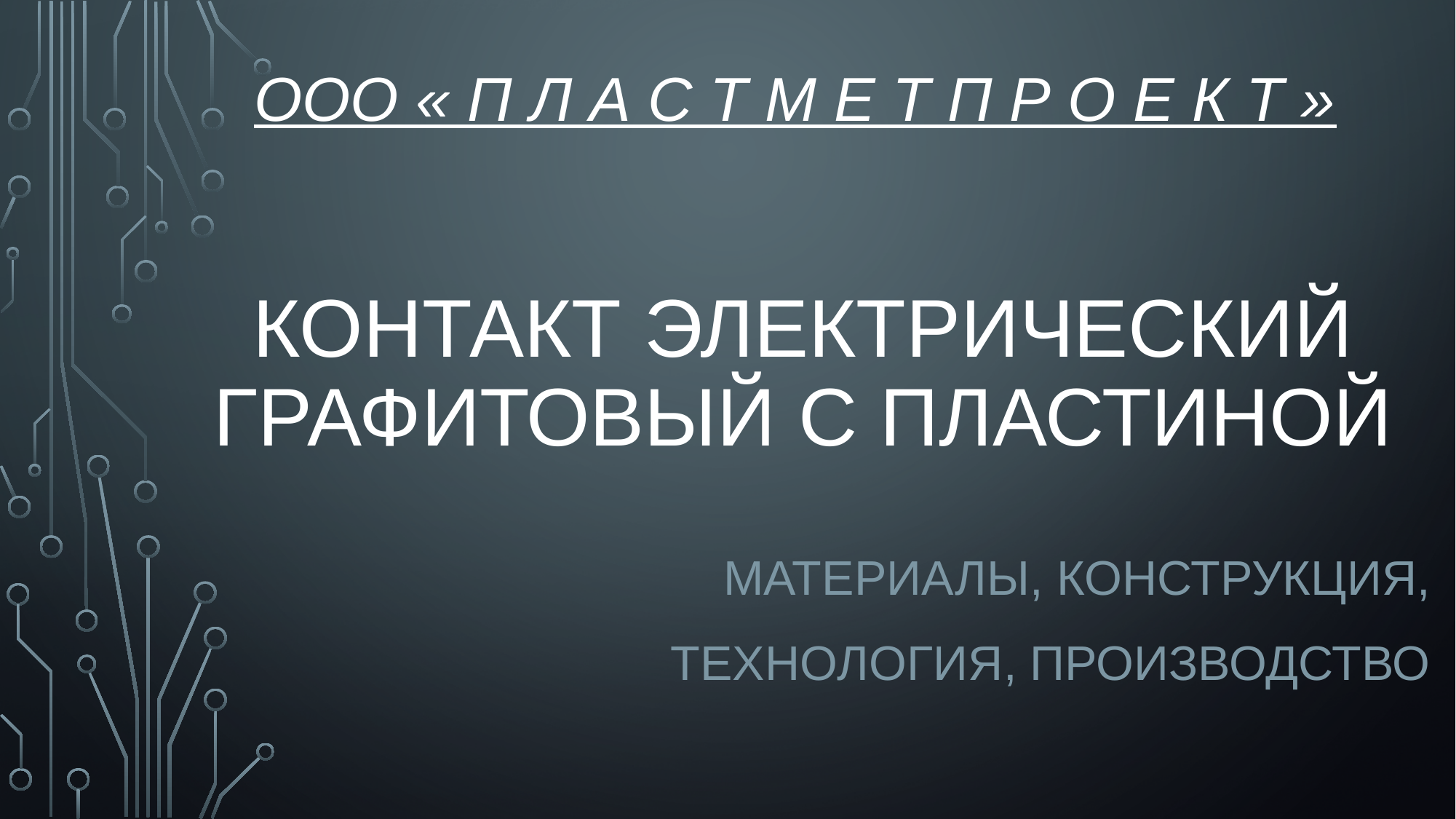

ООО « П л а с т м е т п р о е к т »
# контакт электрический графитовый с пластиной
Материалы, Конструкция,
Технология, производство